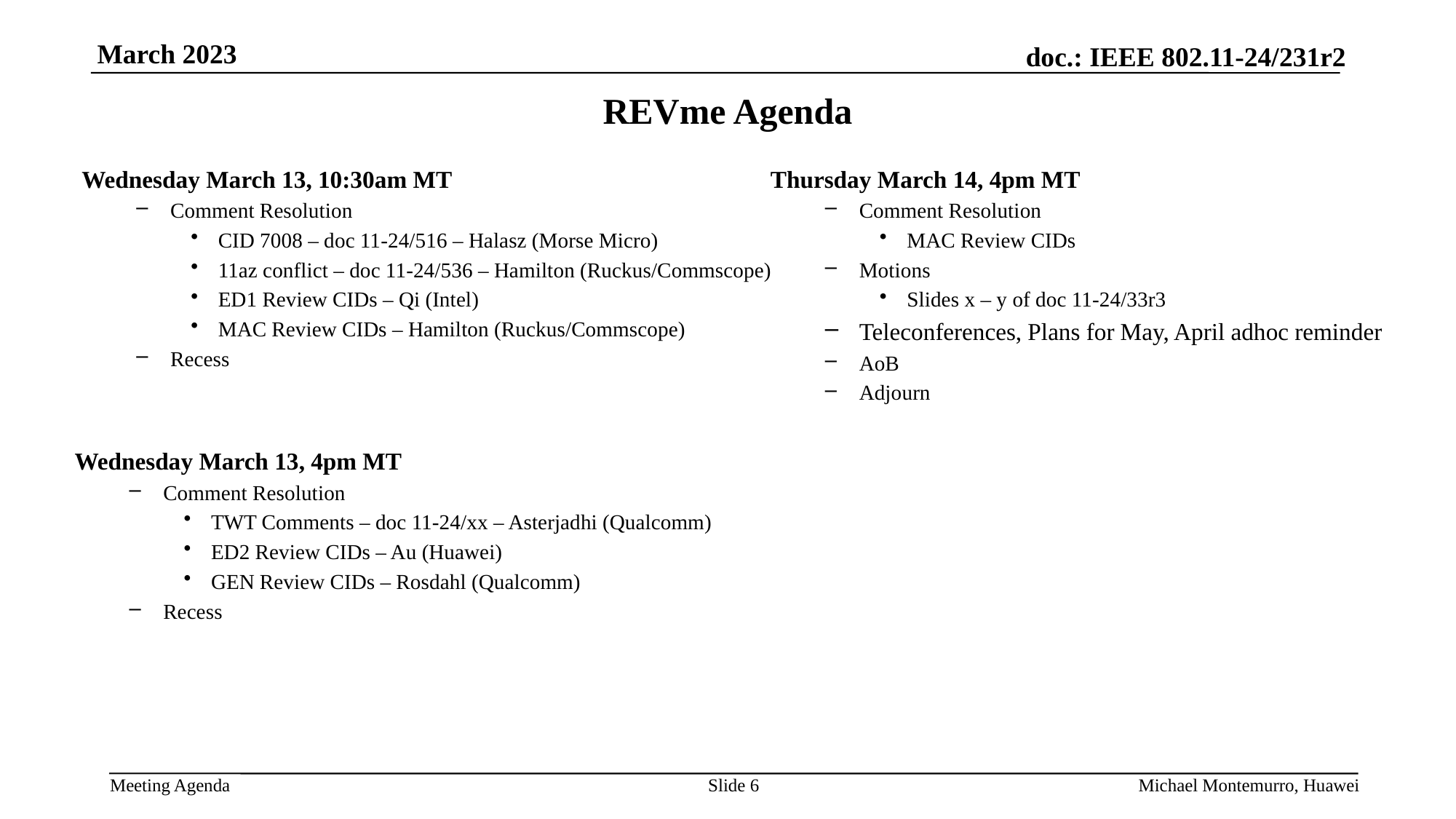

# REVme Agenda
Wednesday March 13, 10:30am MT
Comment Resolution
CID 7008 – doc 11-24/516 – Halasz (Morse Micro)
11az conflict – doc 11-24/536 – Hamilton (Ruckus/Commscope)
ED1 Review CIDs – Qi (Intel)
MAC Review CIDs – Hamilton (Ruckus/Commscope)
Recess
Thursday March 14, 4pm MT
Comment Resolution
MAC Review CIDs
Motions
Slides x – y of doc 11-24/33r3
Teleconferences, Plans for May, April adhoc reminder
AoB
Adjourn
Wednesday March 13, 4pm MT
Comment Resolution
TWT Comments – doc 11-24/xx – Asterjadhi (Qualcomm)
ED2 Review CIDs – Au (Huawei)
GEN Review CIDs – Rosdahl (Qualcomm)
Recess
Slide 6
Michael Montemurro, Huawei